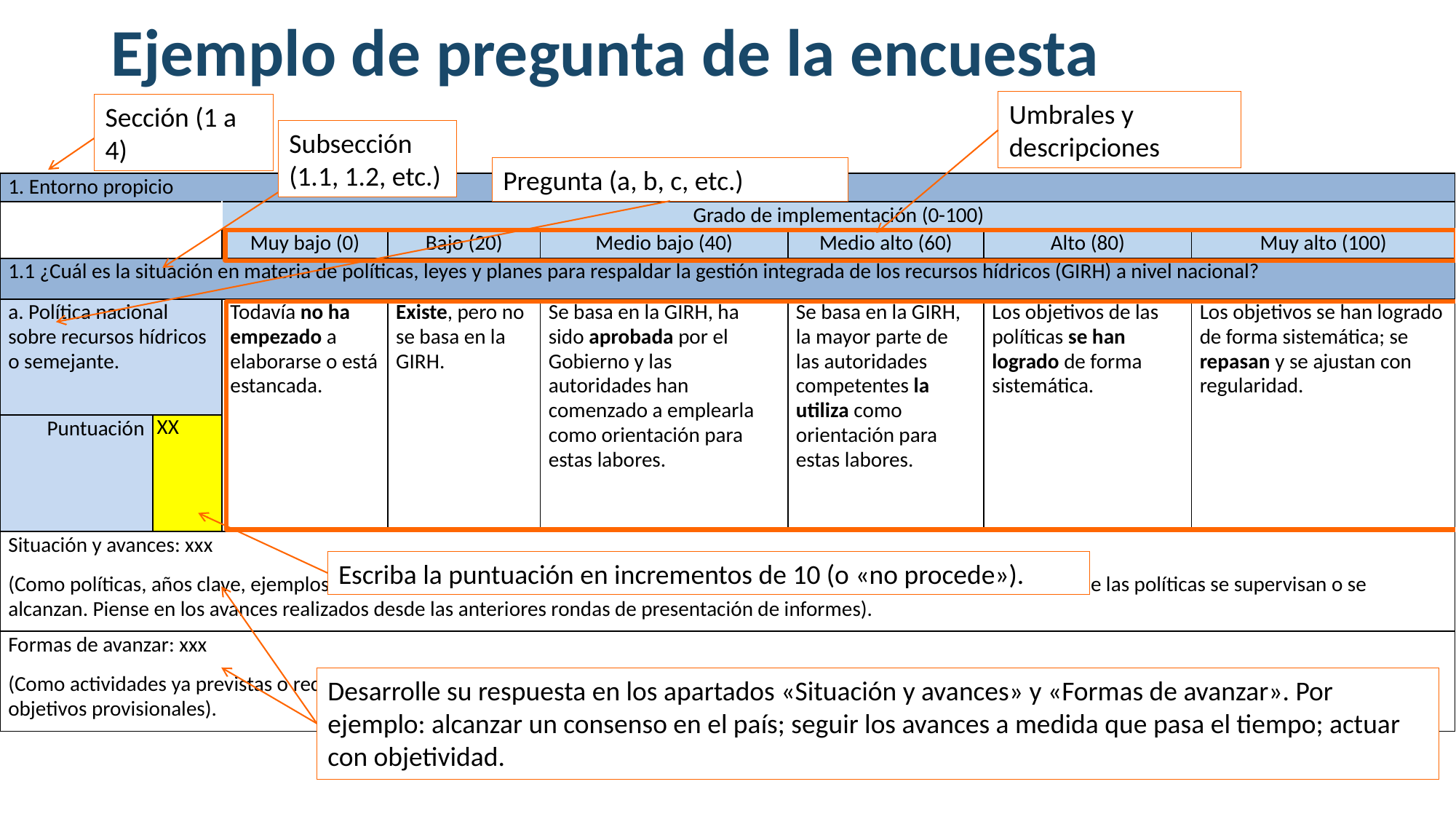

# Ejemplo de pregunta de la encuesta
Umbrales y descripciones

Sección (1 a 4)
Subsección (1.1, 1.2, etc.)
Pregunta (a, b, c, etc.)
| 1. Entorno propicio |  |  |  |  |  |  |  |
| --- | --- | --- | --- | --- | --- | --- | --- |
|  |  | Grado de implementación (0-100) |  |  |  |  |  |
|  |  | Muy bajo (0) | Bajo (20) | Medio bajo (40) | Medio alto (60) | Alto (80) | Muy alto (100) |
| 1.1 ¿Cuál es la situación en materia de políticas, leyes y planes para respaldar la gestión integrada de los recursos hídricos (GIRH) a nivel nacional? |  |  |  |  |  |  |  |
| a. Política nacional sobre recursos hídricos o semejante. |  | Todavía no ha empezado a elaborarse o está estancada. | Existe, pero no se basa en la GIRH. | Se basa en la GIRH, ha sido aprobada por el Gobierno y las autoridades han comenzado a emplearla como orientación para estas labores. | Se basa en la GIRH, la mayor parte de las autoridades competentes la utiliza como orientación para estas labores. | Los objetivos de las políticas se han logrado de forma sistemática. | Los objetivos se han logrado de forma sistemática; se repasan y se ajustan con regularidad. |
| Puntuación | XX |  |  |  |  |  |  |
| Situación y avances: xxx  (Como políticas, años clave, ejemplos en los que se utilice la política para orientar las labores en este campo, y qué objetivos de las políticas se supervisan o se alcanzan. Piense en los avances realizados desde las anteriores rondas de presentación de informes). |  |  |  |  |  |  |  |
| Formas de avanzar: xxx (Como actividades ya previstas o recomendadas para promover la adopción de políticas; obstáculos y elementos facilitadores; cuando proceda, un borrador de los objetivos provisionales). |  |  |  |  |  |  |  |
Escriba la puntuación en incrementos de 10 (o «no procede»).
Desarrolle su respuesta en los apartados «Situación y avances» y «Formas de avanzar». Por ejemplo: alcanzar un consenso en el país; seguir los avances a medida que pasa el tiempo; actuar con objetividad.